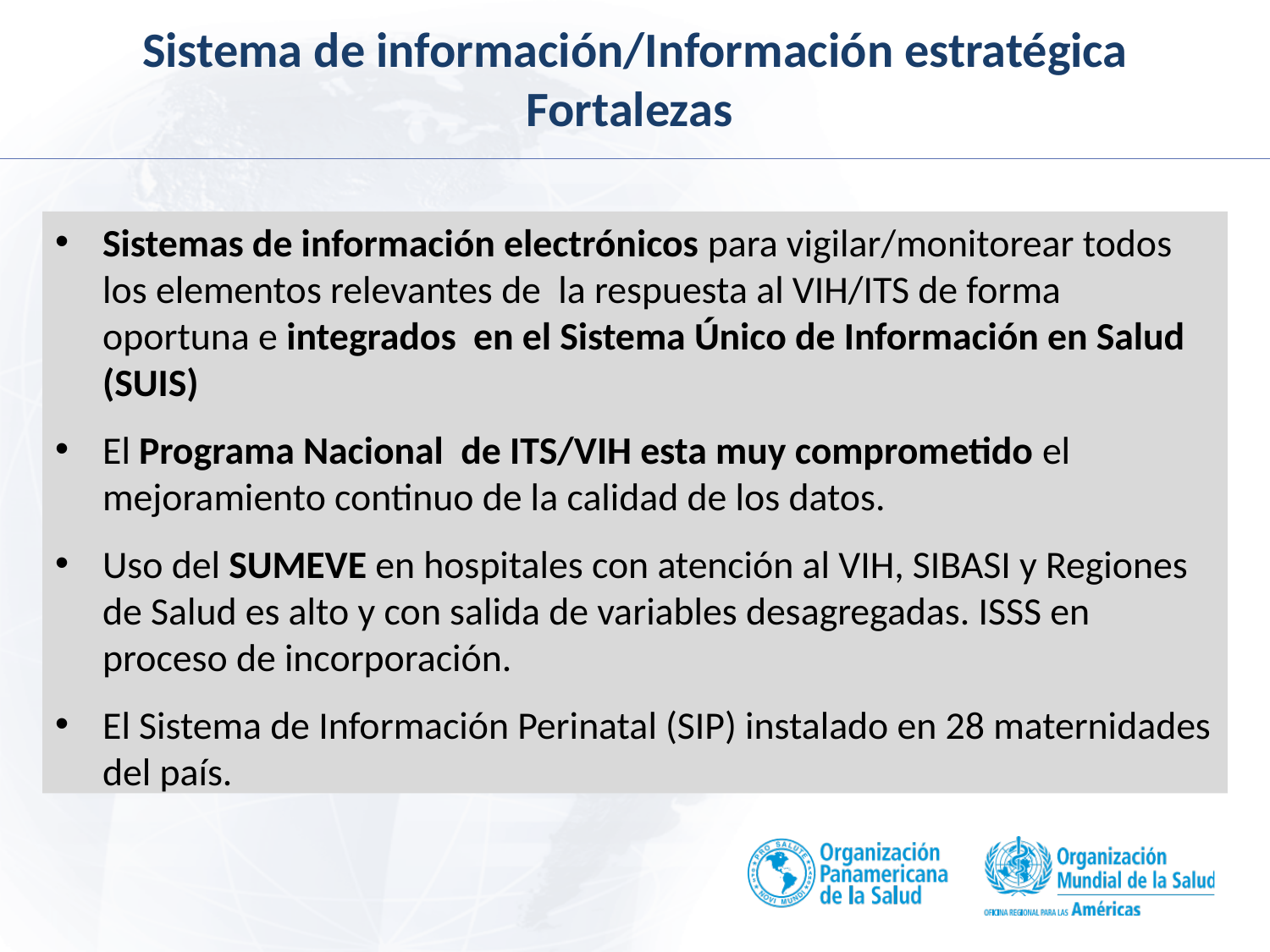

# Sistema de información/Información estratégica Fortalezas
Sistemas de información electrónicos para vigilar/monitorear todos los elementos relevantes de  la respuesta al VIH/ITS de forma oportuna e integrados  en el Sistema Único de Información en Salud (SUIS)
El Programa Nacional  de ITS/VIH esta muy comprometido el mejoramiento continuo de la calidad de los datos.
Uso del SUMEVE en hospitales con atención al VIH, SIBASI y Regiones de Salud es alto y con salida de variables desagregadas. ISSS en proceso de incorporación.
El Sistema de Información Perinatal (SIP) instalado en 28 maternidades del país.